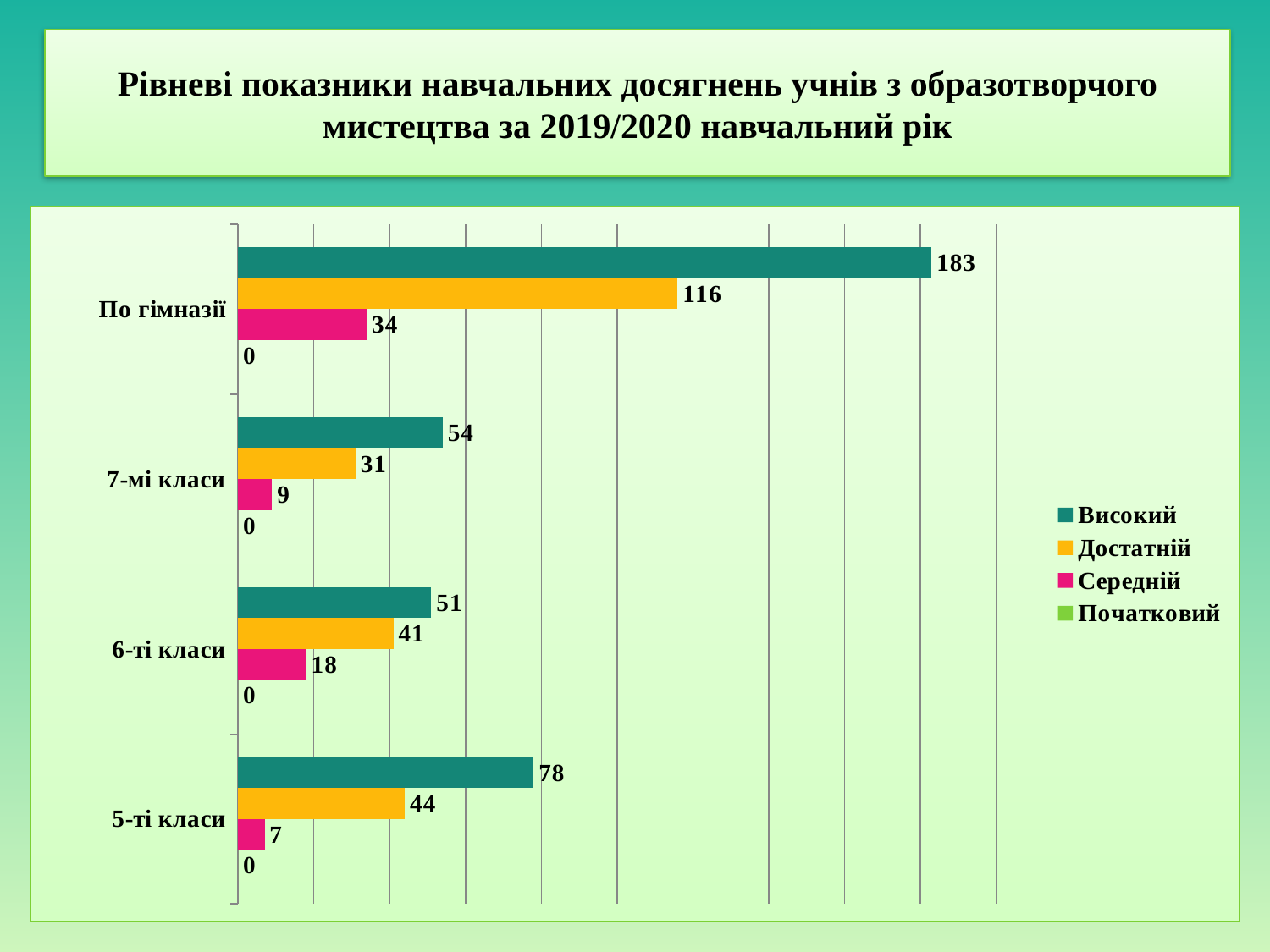

# Рівневі показники навчальних досягнень учнів з образотворчого мистецтва за 2019/2020 навчальний рік

### Chart

| Category | Початковий | Середній | Достатній | Високий |
|---|---|---|---|---|
| 5-ті класи | 0.0 | 7.0 | 44.0 | 78.0 |
| 6-ті класи | 0.0 | 18.0 | 41.0 | 51.0 |
| 7-мі класи | 0.0 | 9.0 | 31.0 | 54.0 |
| По гімназії | 0.0 | 34.0 | 116.0 | 183.0 |